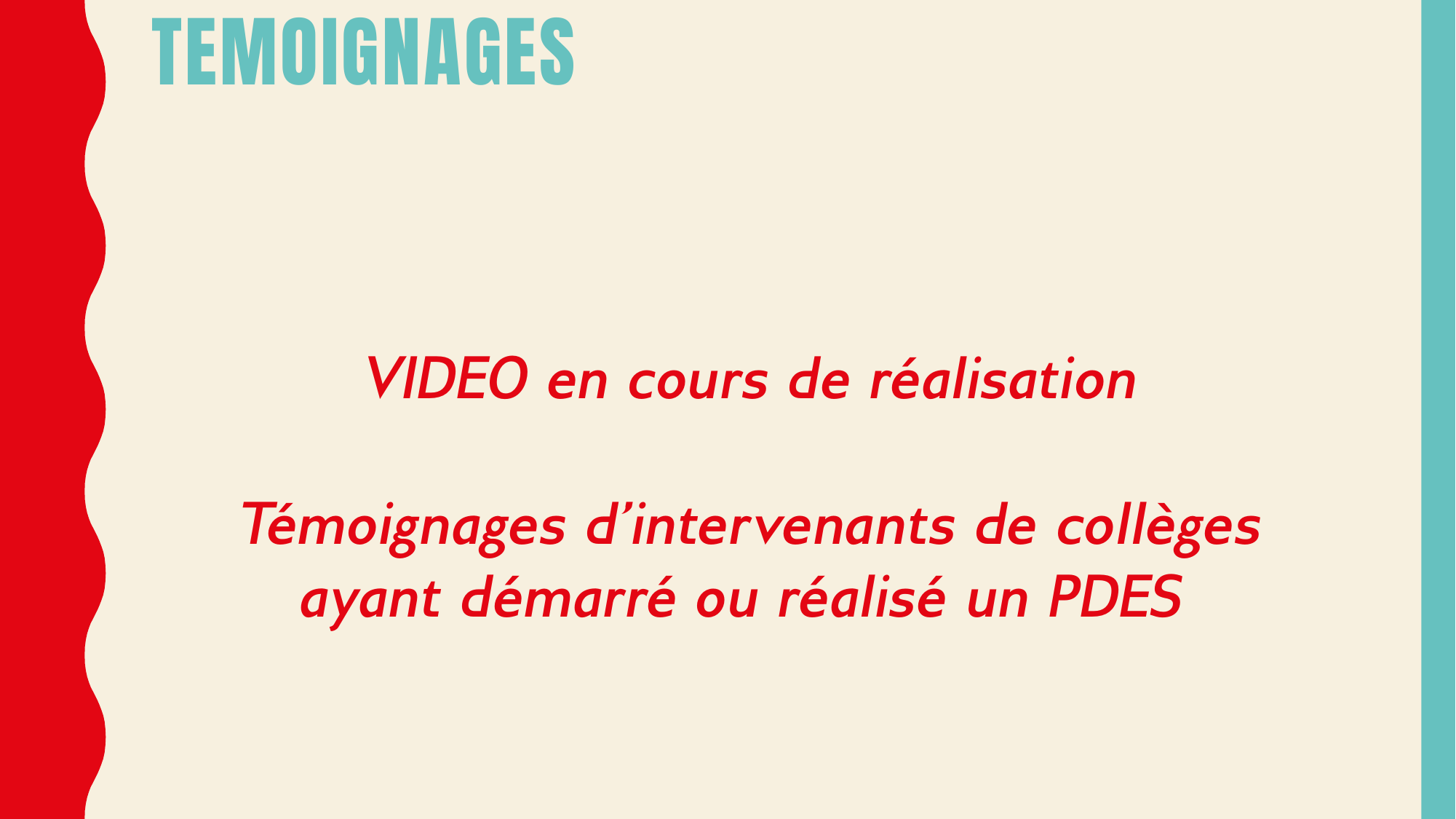

# TEMOIGNAGES
VIDEO en cours de réalisation

Témoignages d’intervenants de collèges ayant démarré ou réalisé un PDES